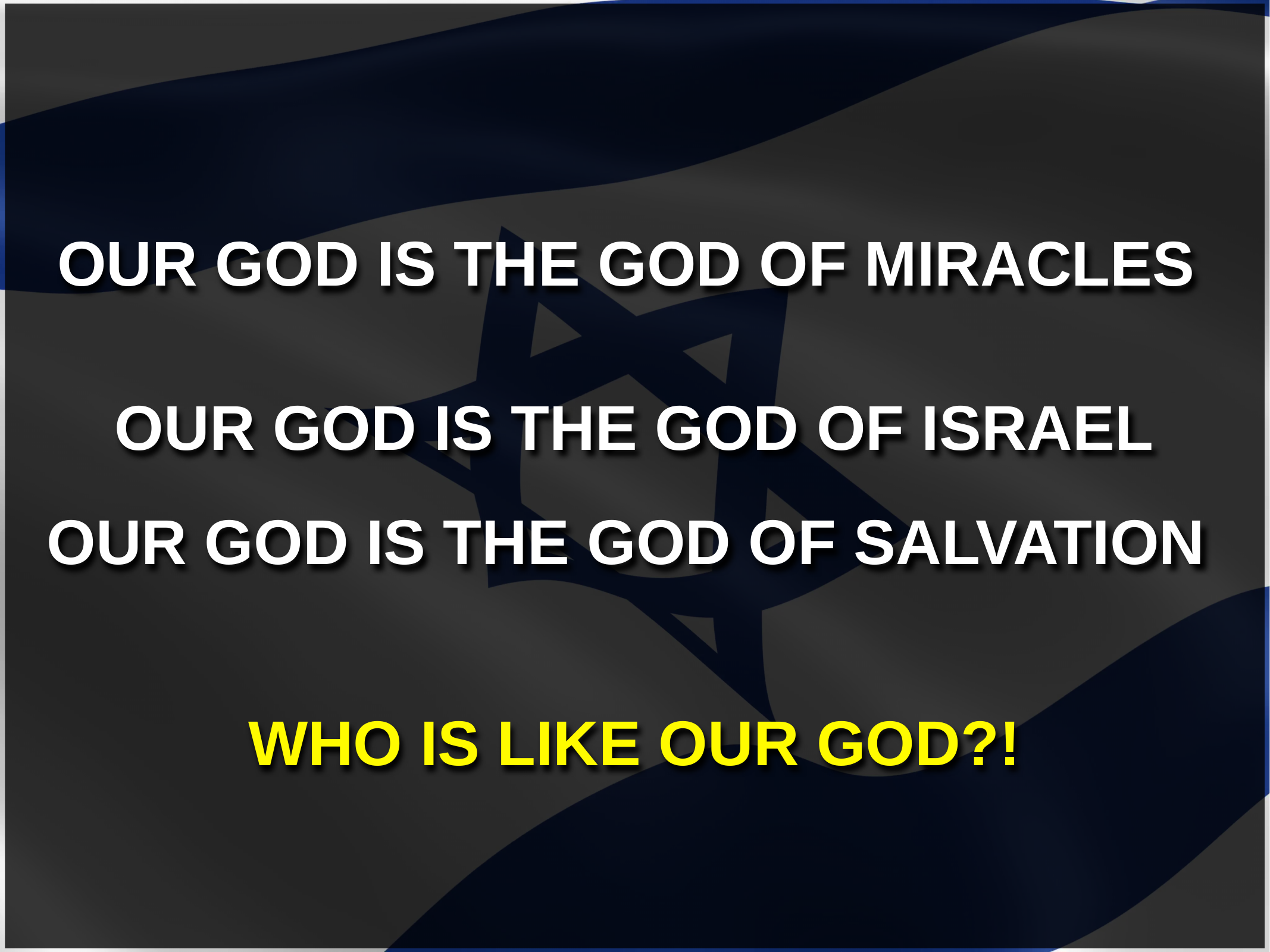

OUR GOD IS THE GOD OF MIRACLES
OUR GOD IS THE GOD OF ISRAEL
OUR GOD IS THE GOD OF SALVATION
WHO IS LIKE OUR GOD?!